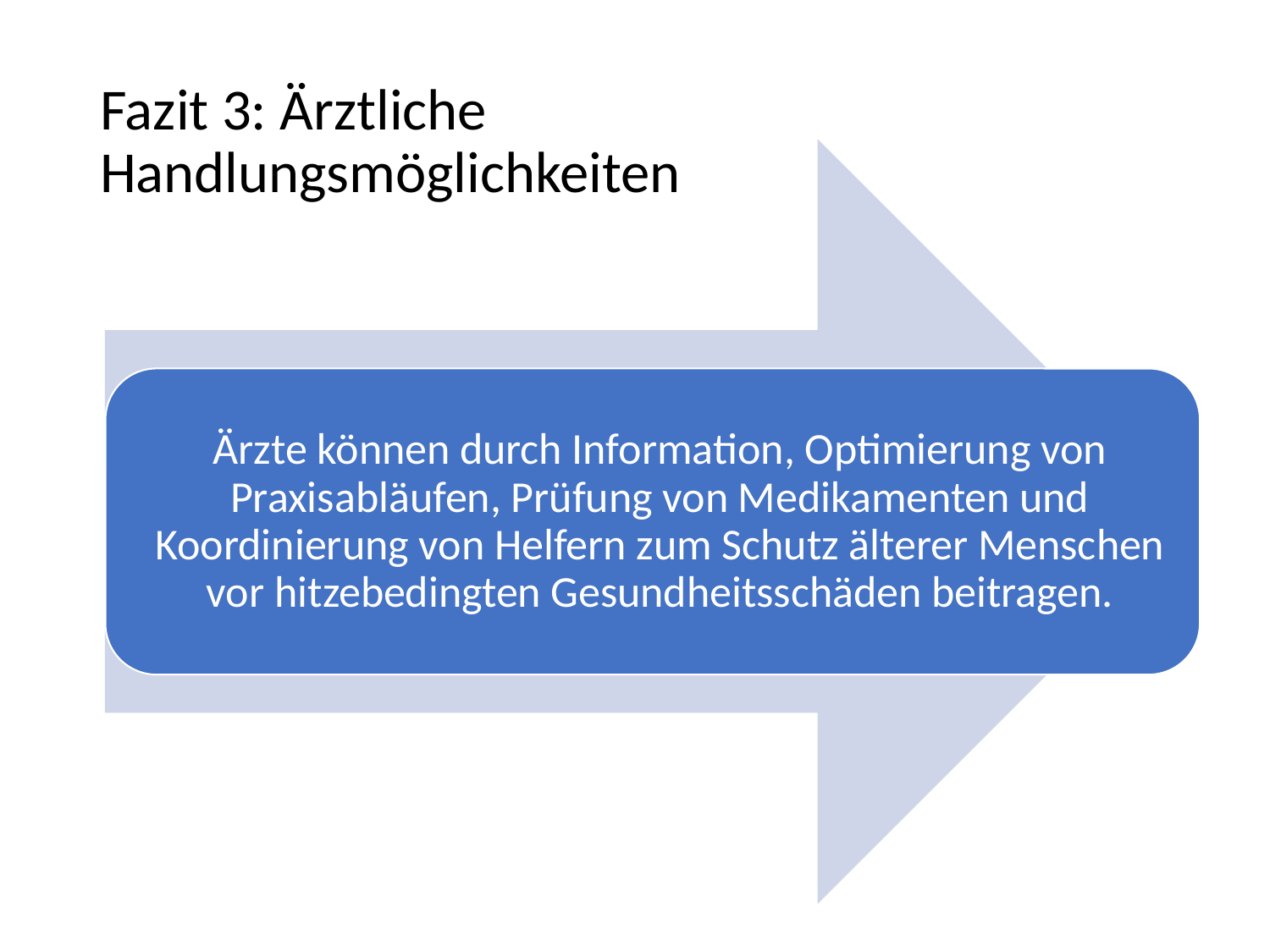

# Fazit 3: Ärztliche              Handlungsmöglichkeiten
Ärzte können durch Information, Optimierung von Praxisabläufen, Prüfung von Medikamenten und Koordinierung von Helfern zum Schutz älterer Menschen vor hitzebedingten Gesundheitsschäden beitragen.